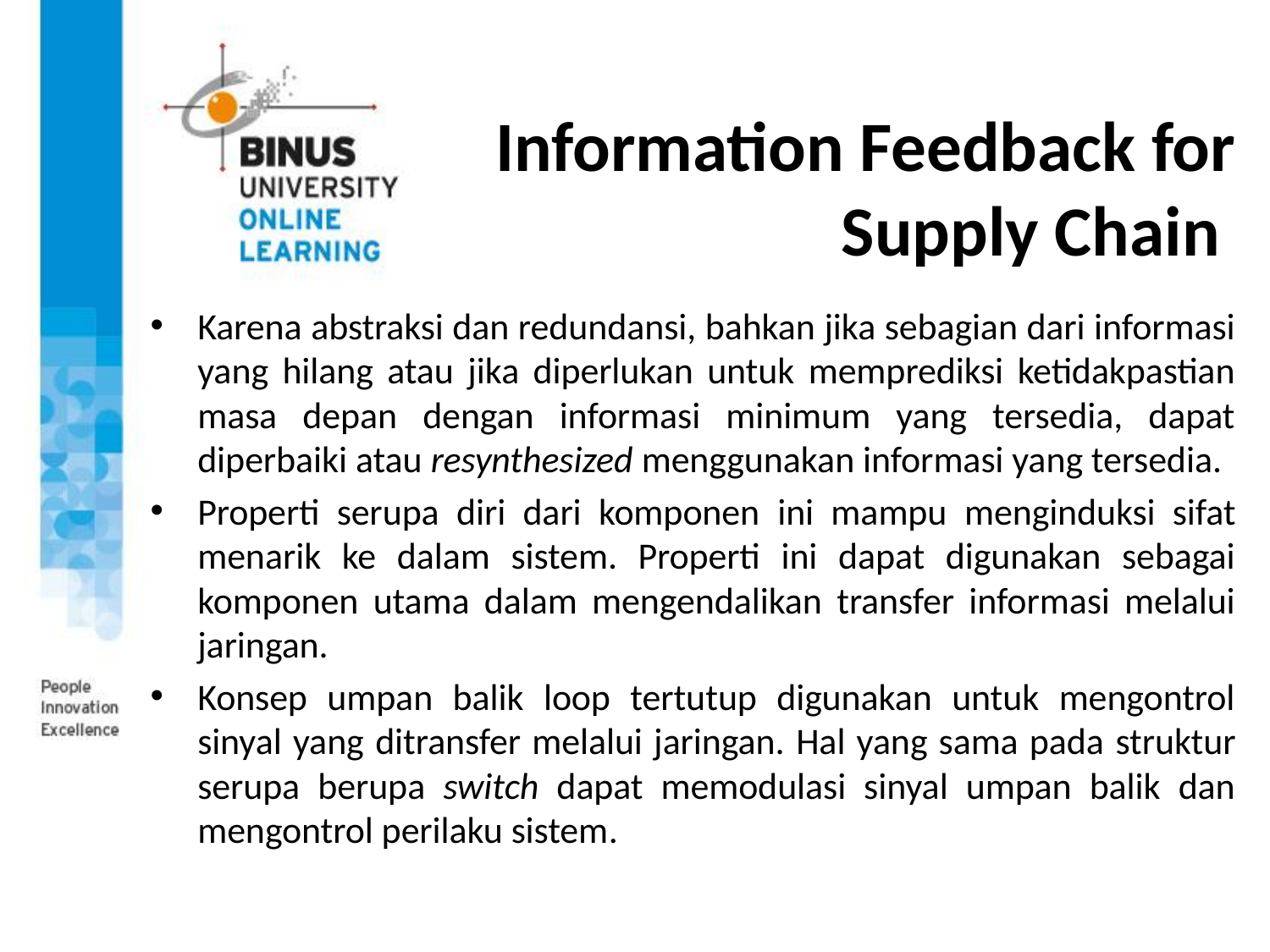

# Information Feedback for Supply Chain
Karena abstraksi dan redundansi, bahkan jika sebagian dari informasi yang hilang atau jika diperlukan untuk memprediksi ketidakpastian masa depan dengan informasi minimum yang tersedia, dapat diperbaiki atau resynthesized menggunakan informasi yang tersedia.
Properti serupa diri dari komponen ini mampu menginduksi sifat menarik ke dalam sistem. Properti ini dapat digunakan sebagai komponen utama dalam mengendalikan transfer informasi melalui jaringan.
Konsep umpan balik loop tertutup digunakan untuk mengontrol sinyal yang ditransfer melalui jaringan. Hal yang sama pada struktur serupa berupa switch dapat memodulasi sinyal umpan balik dan mengontrol perilaku sistem.